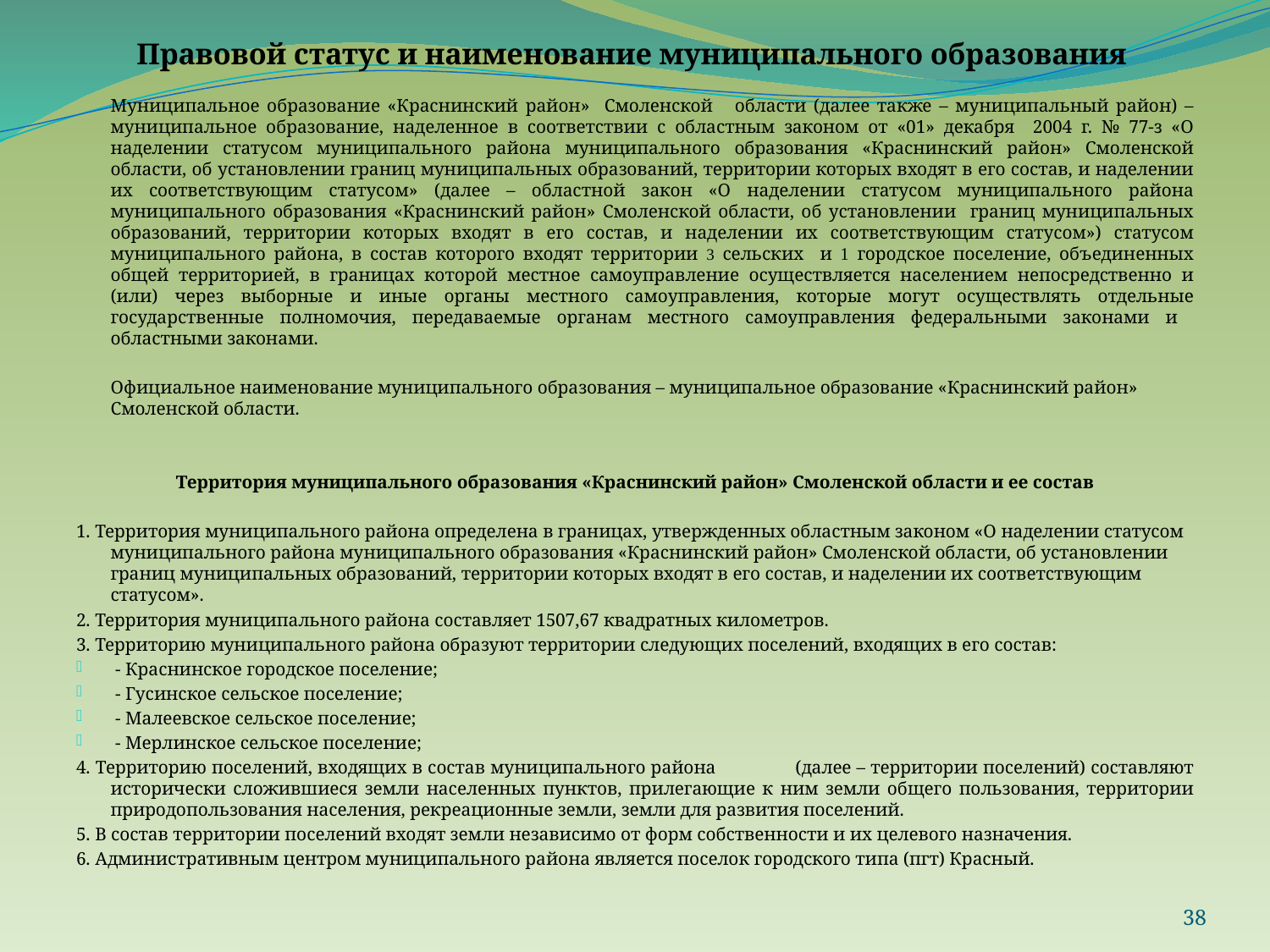

Правовой статус и наименование муниципального образования

		Муниципальное образование «Краснинский район»  Смоленской   области (далее также – муниципальный район) – муниципальное образование, наделенное в соответствии с областным законом от «01» декабря  2004 г. № 77-з «О наделении статусом муниципального района муниципального образования «Краснинский район» Смоленской области, об установлении границ муниципальных образований, территории которых входят в его состав, и наделении их соответствующим статусом» (далее – областной закон «О наделении статусом муниципального района муниципального образования «Краснинский район» Смоленской области, об установлении  границ муниципальных образований, территории которых входят в его состав, и наделении их соответствующим статусом») статусом муниципального района, в состав которого входят территории 3 сельских  и 1 городское поселение, объединенных общей территорией, в границах которой местное самоуправление осуществляется населением непосредственно и (или) через выборные и иные органы местного самоуправления, которые могут осуществлять отдельные государственные полномочия, передаваемые органам местного самоуправления федеральными законами и  областными законами.

		Официальное наименование муниципального образования – муниципальное образование «Краснинский район» Смоленской области.

Территория муниципального образования «Краснинский район» Смоленской области и ее состав

1. Территория муниципального района определена в границах, утвержденных областным законом «О наделении статусом муниципального района муниципального образования «Краснинский район» Смоленской области, об установлении границ муниципальных образований, территории которых входят в его состав, и наделении их соответствующим статусом».
2. Территория муниципального района составляет 1507,67 квадратных километров.
3. Территорию муниципального района образуют территории следующих поселений, входящих в его состав:
 - Краснинское городское поселение;
 - Гусинское сельское поселение;
 - Малеевское сельское поселение;
 - Мерлинское сельское поселение;
4. Территорию поселений, входящих в состав муниципального района               (далее – территории поселений) составляют исторически сложившиеся земли населенных пунктов, прилегающие к ним земли общего пользования, территории природопользования населения, рекреационные земли, земли для развития поселений.
5. В состав территории поселений входят земли независимо от форм собственности и их целевого назначения.
6. Административным центром муниципального района является поселок городского типа (пгт) Красный.

38